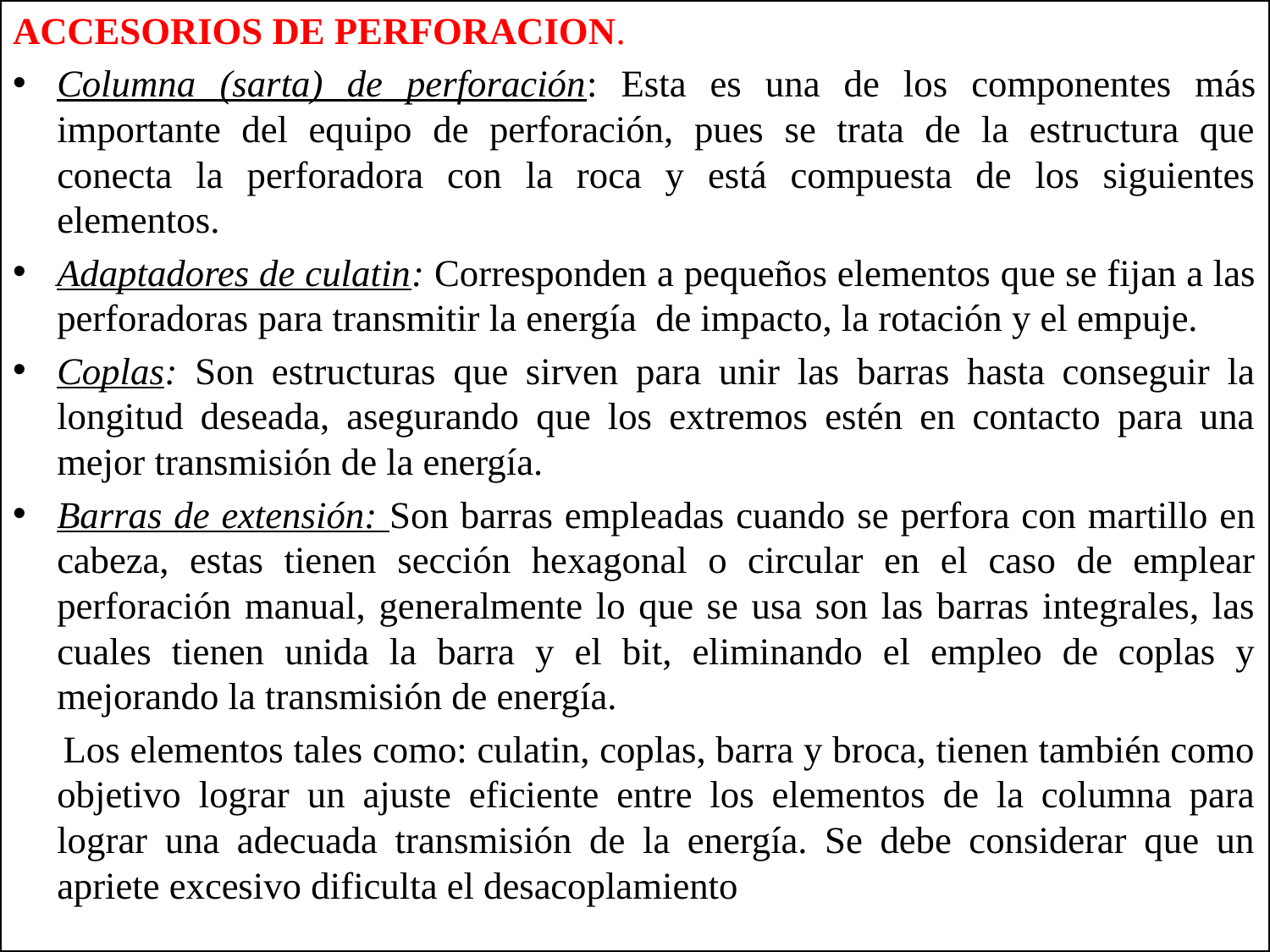

ACCESORIOS DE PERFORACION.
Columna (sarta) de perforación: Esta es una de los componentes más importante del equipo de perforación, pues se trata de la estructura que conecta la perforadora con la roca y está compuesta de los siguientes elementos.
Adaptadores de culatin: Corresponden a pequeños elementos que se fijan a las perforadoras para transmitir la energía  de impacto, la rotación y el empuje.
Coplas: Son estructuras que sirven para unir las barras hasta conseguir la longitud deseada, asegurando que los extremos estén en contacto para una mejor transmisión de la energía.
Barras de extensión: Son barras empleadas cuando se perfora con martillo en cabeza, estas tienen sección hexagonal o circular en el caso de emplear perforación manual, generalmente lo que se usa son las barras integrales, las cuales tienen unida la barra y el bit, eliminando el empleo de coplas y mejorando la transmisión de energía.
     Los elementos tales como: culatin, coplas, barra y broca, tienen también como objetivo lograr un ajuste eficiente entre los elementos de la columna para lograr una adecuada transmisión de la energía. Se debe considerar que un apriete excesivo dificulta el desacoplamiento